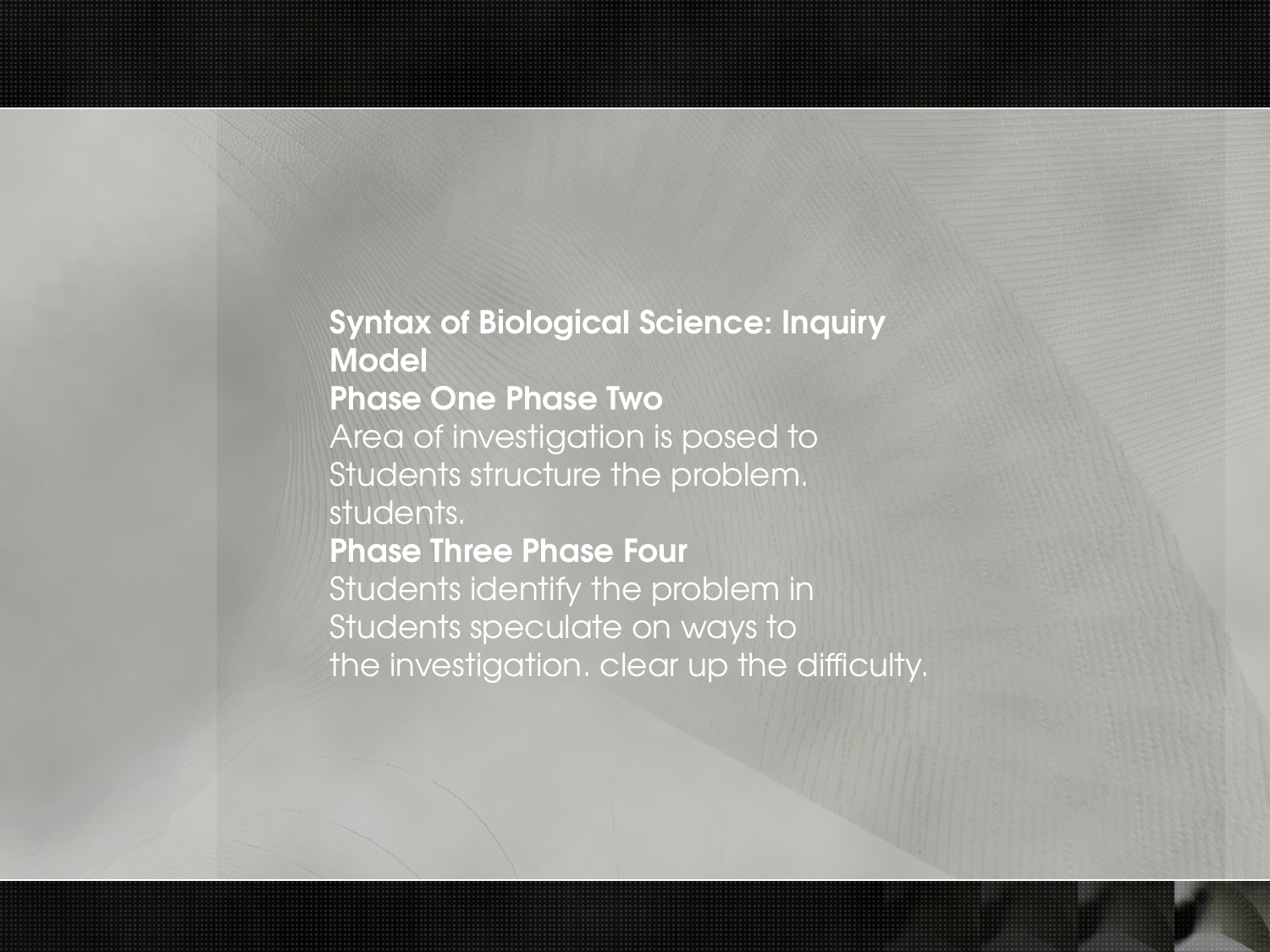

Syntax of Biological Science: Inquiry Model
Phase One Phase Two
Area of investigation is posed to Students structure the problem.
students.
Phase Three Phase Four
Students identify the problem in Students speculate on ways to
the investigation. clear up the difficulty.